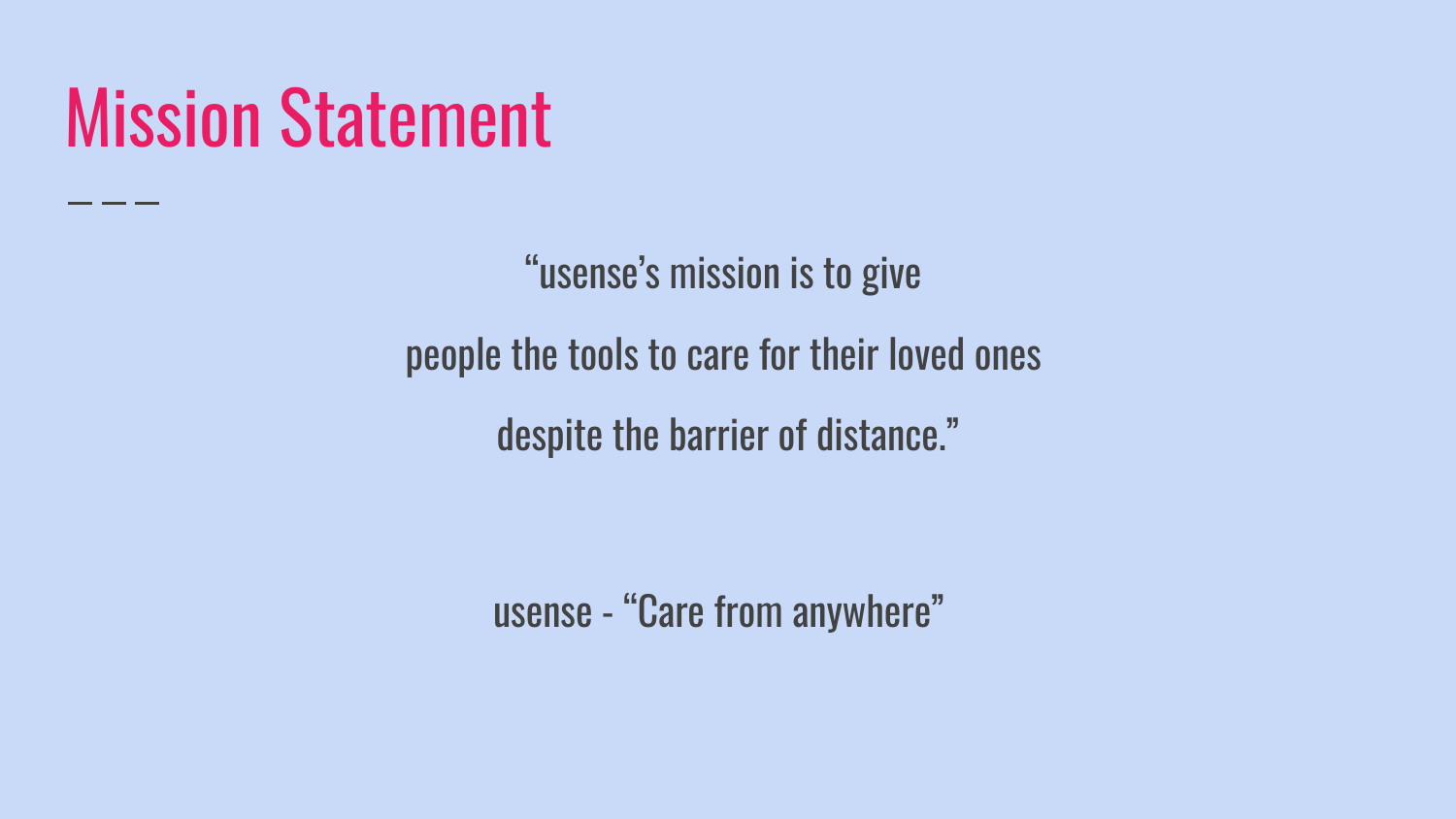

# Mission Statement
“usense’s mission is to give
people the tools to care for their loved ones
despite the barrier of distance.”

usense - “Care from anywhere”